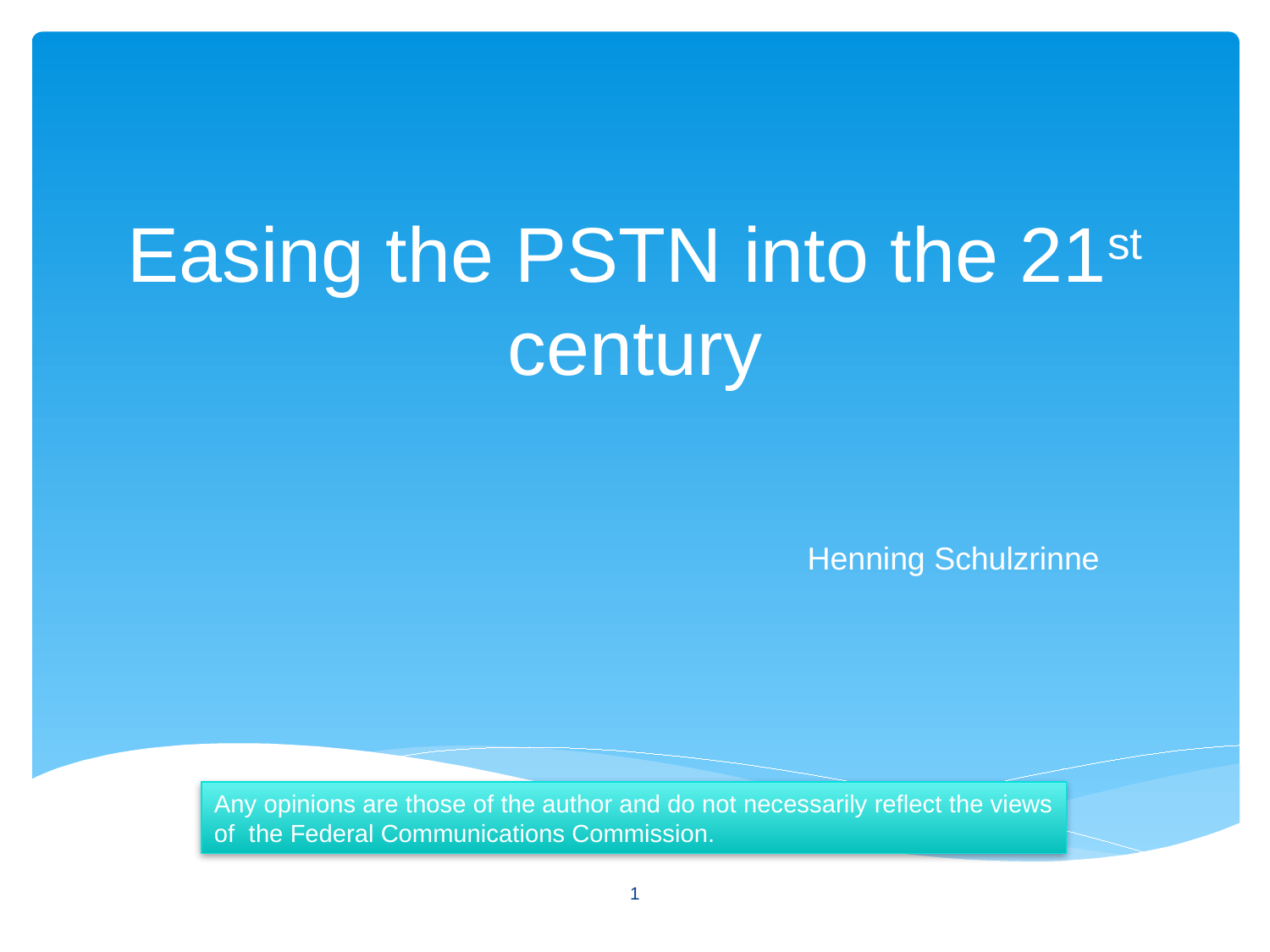

# Easing the PSTN into the 21st century

Henning Schulzrinne

Any opinions are those of the author and do not necessarily reflect the views
of  the Federal Communications Commission.
1